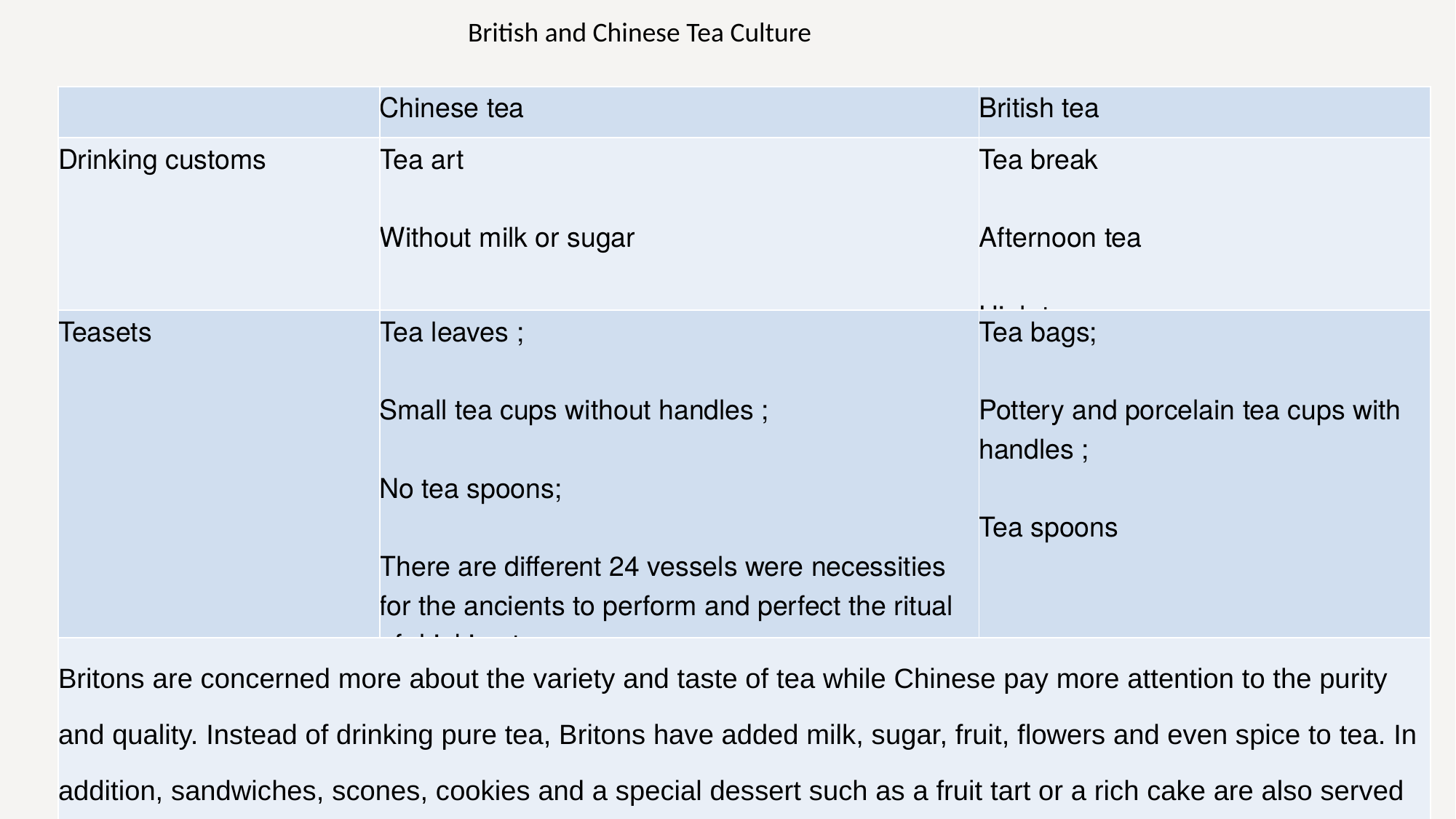

British and Chinese Tea Culture
|  | Chinese tea | British tea |
| --- | --- | --- |
| Drinking customs | Tea art Without milk or sugar | Tea break Afternoon tea High tea |
| Teasets | Tea leaves ; Small tea cups without handles ; No tea spoons; There are different 24 vessels were necessities for the ancients to perform and perfect the ritual of drinking tea. | Tea bags; Pottery and porcelain tea cups with handles ; Tea spoons |
| Britons are concerned more about the variety and taste of tea while Chinese pay more attention to the purity and quality. Instead of drinking pure tea, Britons have added milk, sugar, fruit, flowers and even spice to tea. In addition, sandwiches, scones, cookies and a special dessert such as a fruit tart or a rich cake are also served with tea. Moreover, Chinese associate tea with their traditional cultures, such as poetry, painting, calligraphy and even religions like Taoism, Confucianism and Buddhism. |  |  |